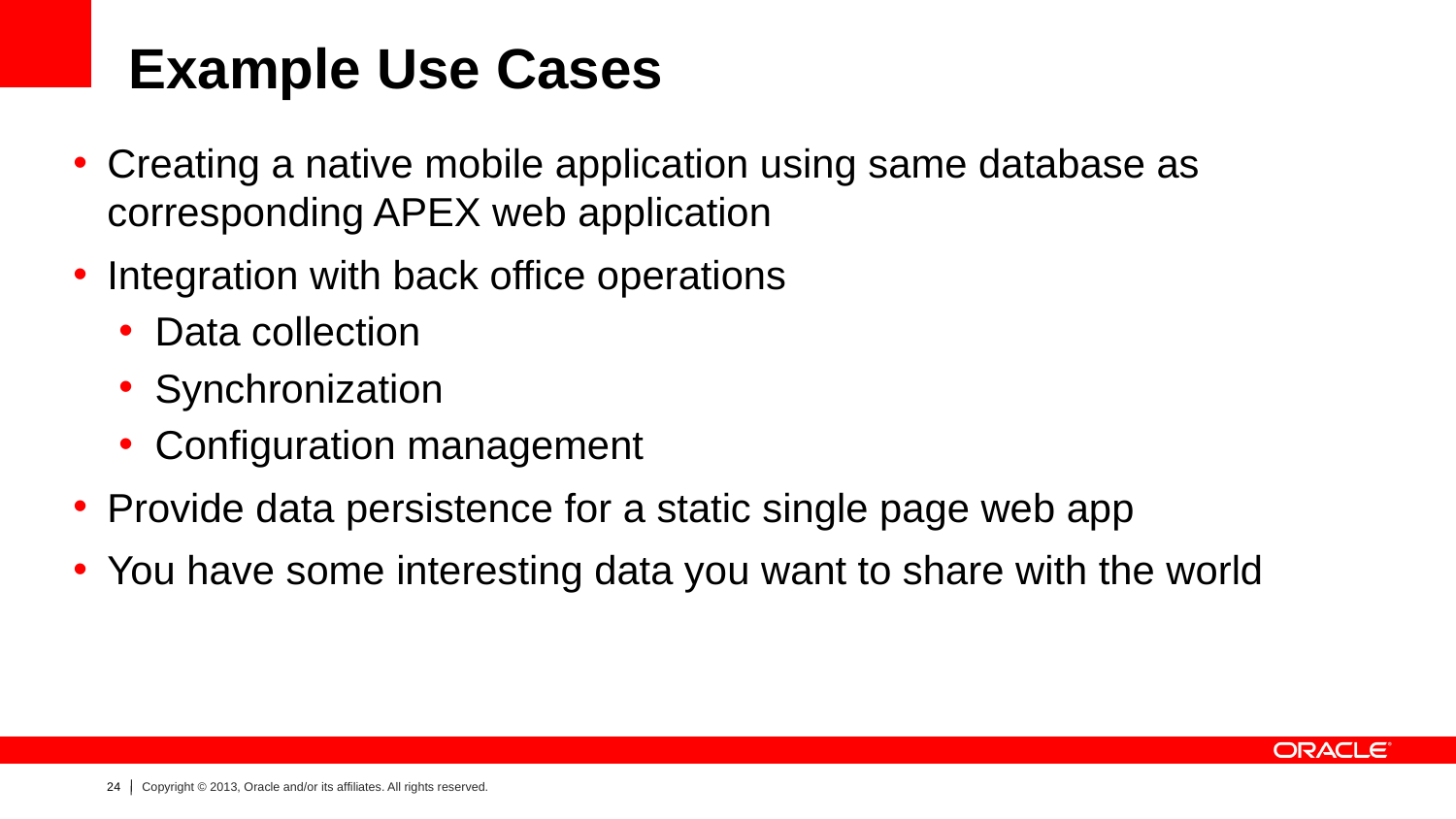

# Example Use Cases
Creating a native mobile application using same database as corresponding APEX web application
Integration with back office operations
Data collection
Synchronization
Configuration management
Provide data persistence for a static single page web app
You have some interesting data you want to share with the world